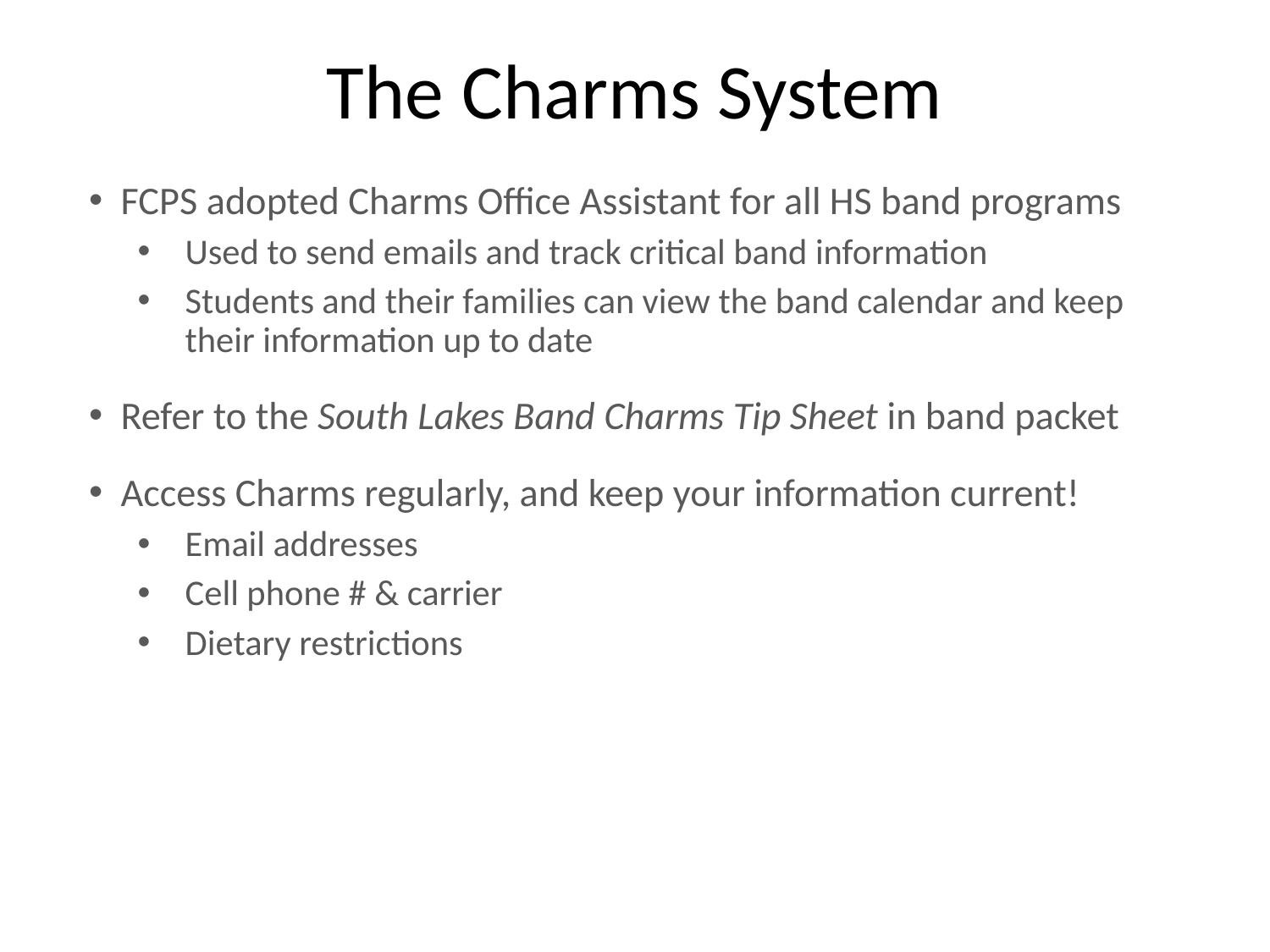

# The Charms System
FCPS adopted Charms Office Assistant for all HS band programs
Used to send emails and track critical band information
Students and their families can view the band calendar and keep their information up to date
Refer to the South Lakes Band Charms Tip Sheet in band packet
Access Charms regularly, and keep your information current!
Email addresses
Cell phone # & carrier
Dietary restrictions